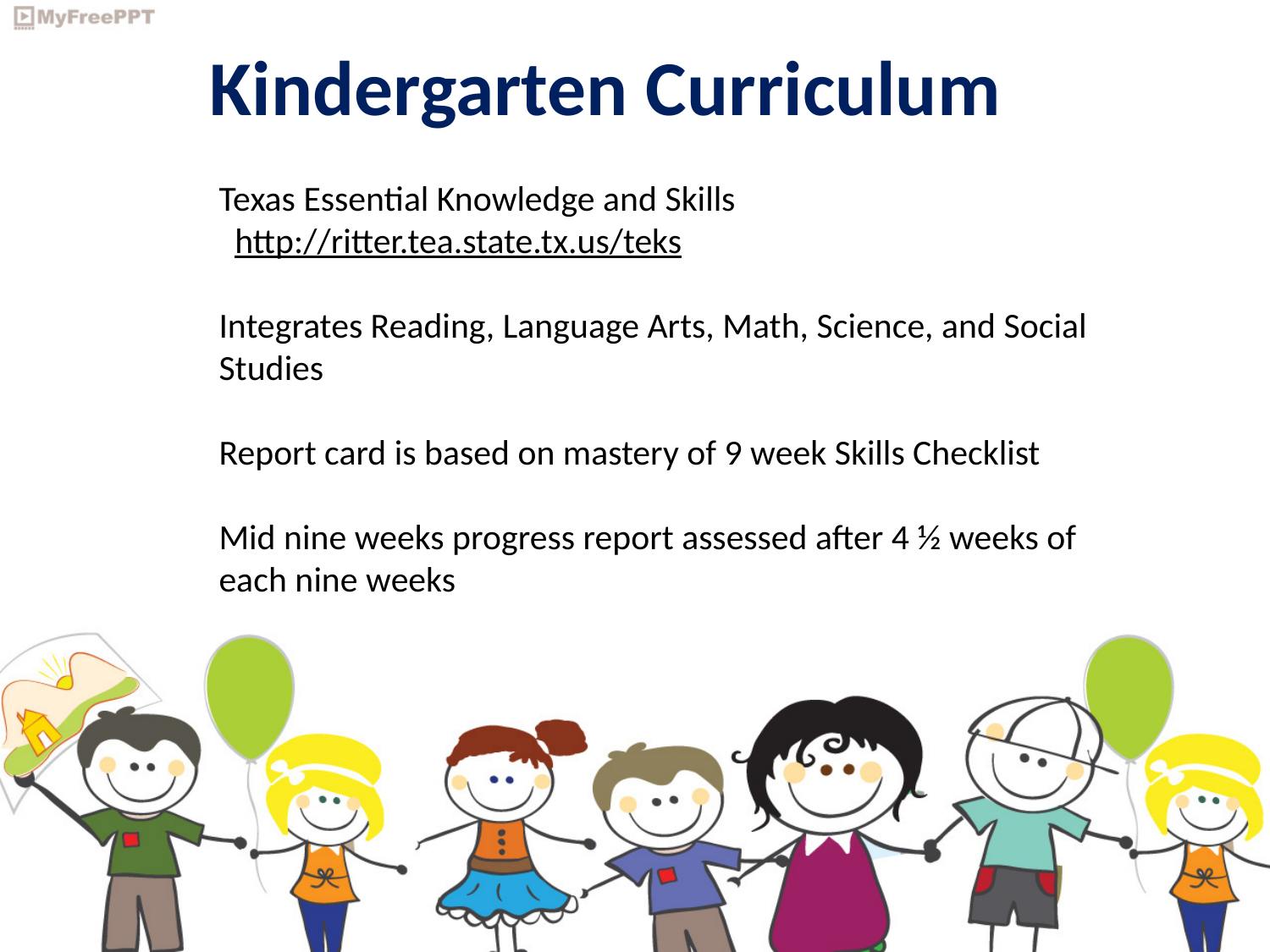

Kindergarten Curriculum
Texas Essential Knowledge and Skills
http://ritter.tea.state.tx.us/teks

Integrates Reading, Language Arts, Math, Science, and Social Studies

Report card is based on mastery of 9 week Skills Checklist

Mid nine weeks progress report assessed after 4 ½ weeks of each nine weeks